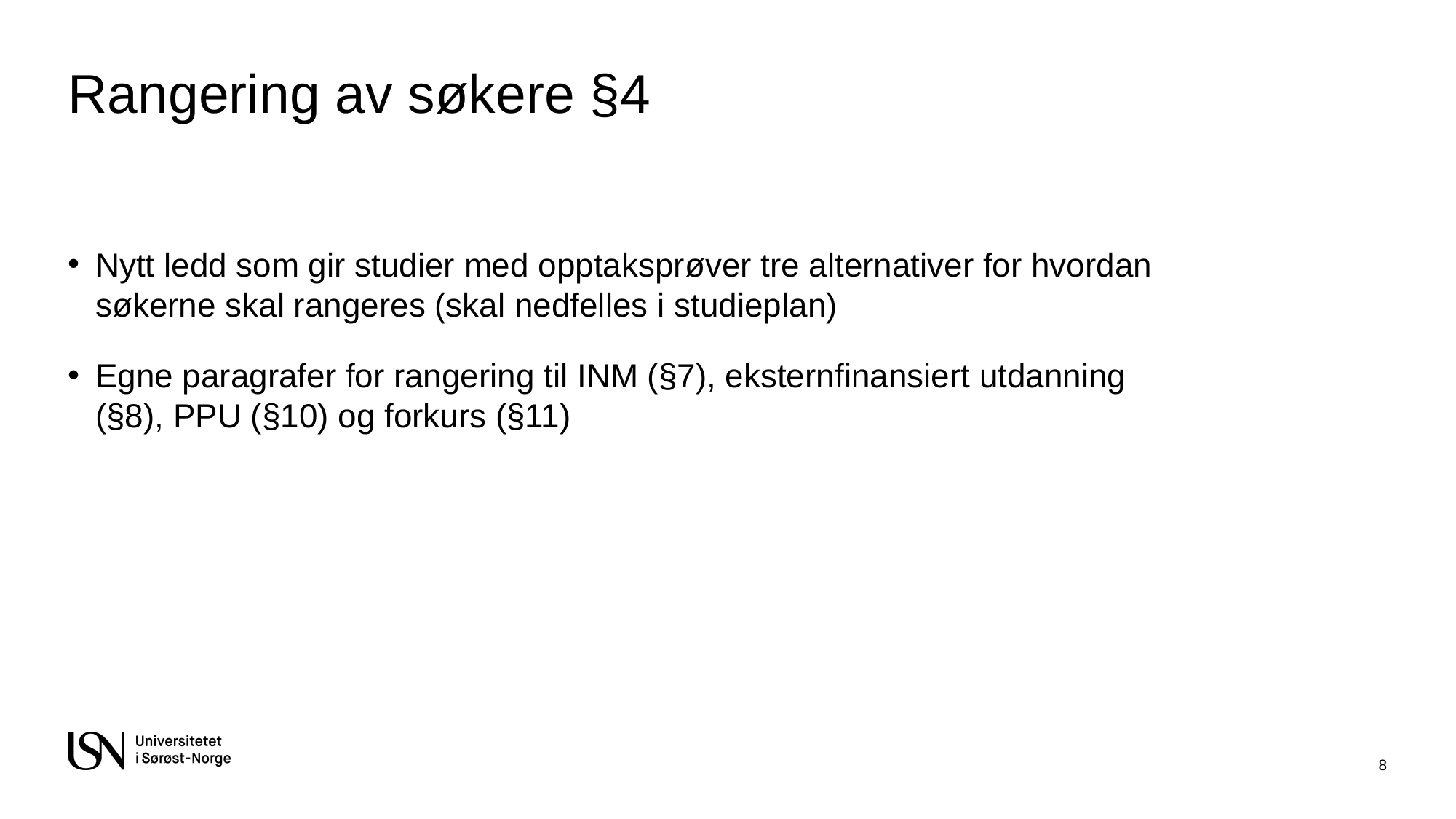

# Rangering av søkere §4
Nytt ledd som gir studier med opptaksprøver tre alternativer for hvordan søkerne skal rangeres (skal nedfelles i studieplan)
Egne paragrafer for rangering til INM (§7), eksternfinansiert utdanning (§8), PPU (§10) og forkurs (§11)
8